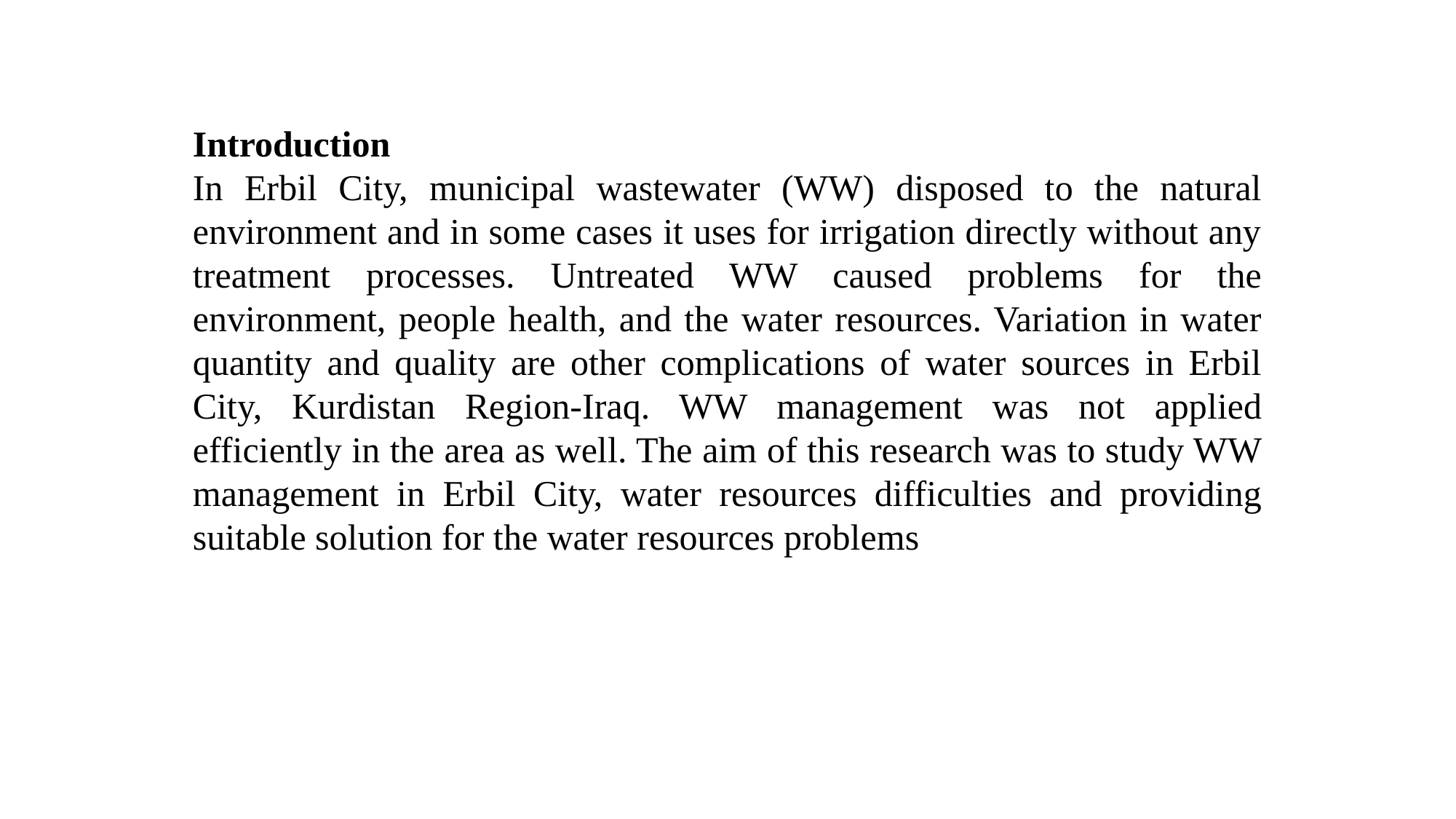

# Introduction In Erbil City, municipal wastewater (WW) disposed to the natural environment and in some cases it uses for irrigation directly without any treatment processes. Untreated WW caused problems for the environment, people health, and the water resources. Variation in water quantity and quality are other complications of water sources in Erbil City, Kurdistan Region-Iraq. WW management was not applied efficiently in the area as well. The aim of this research was to study WW management in Erbil City, water resources difficulties and providing suitable solution for the water resources problems